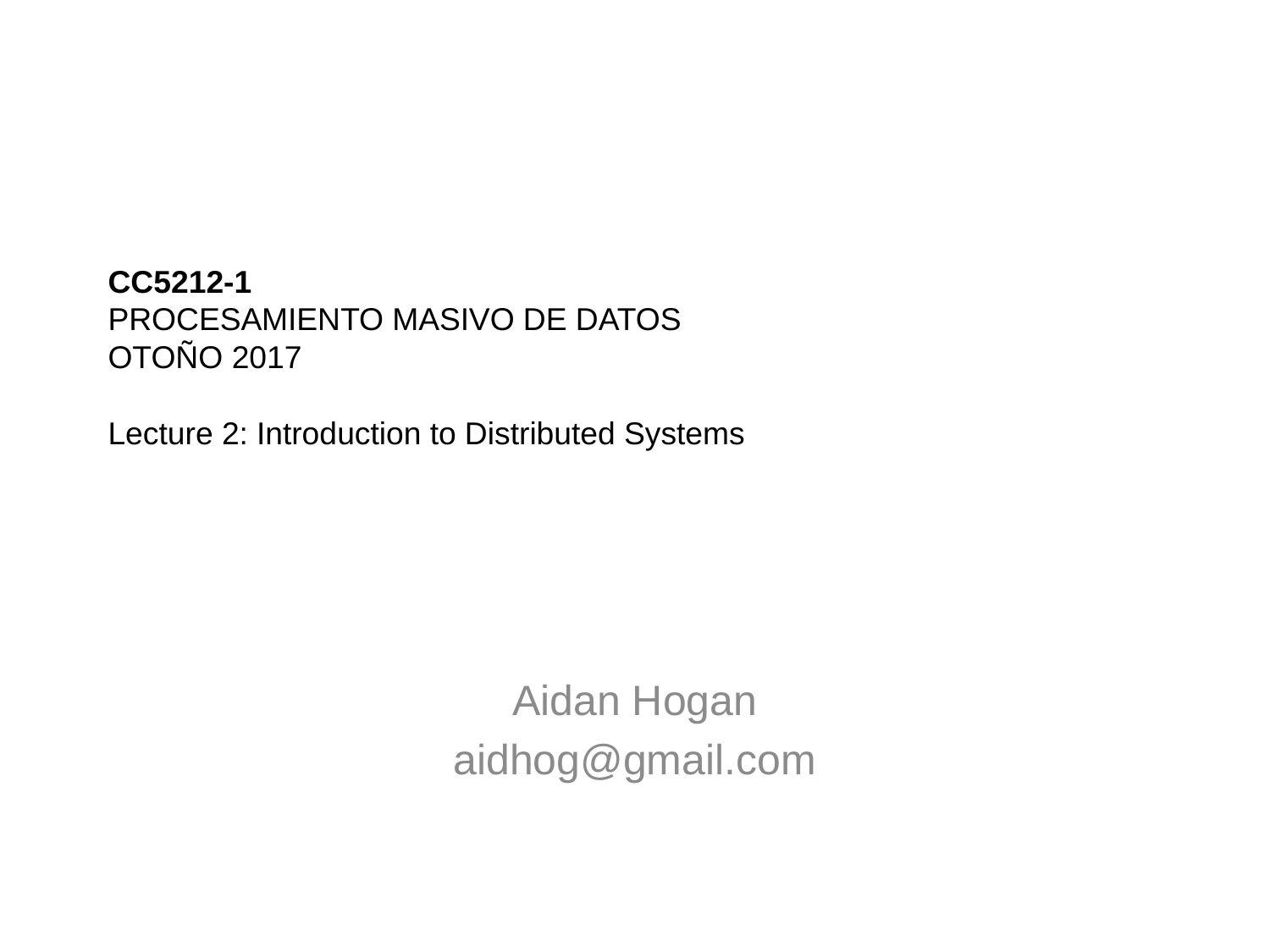

# CC5212-1 Procesamiento Masivo de Datos Otoño 2017 Lecture 2: Introduction to Distributed Systems
Aidan Hogan
aidhog@gmail.com